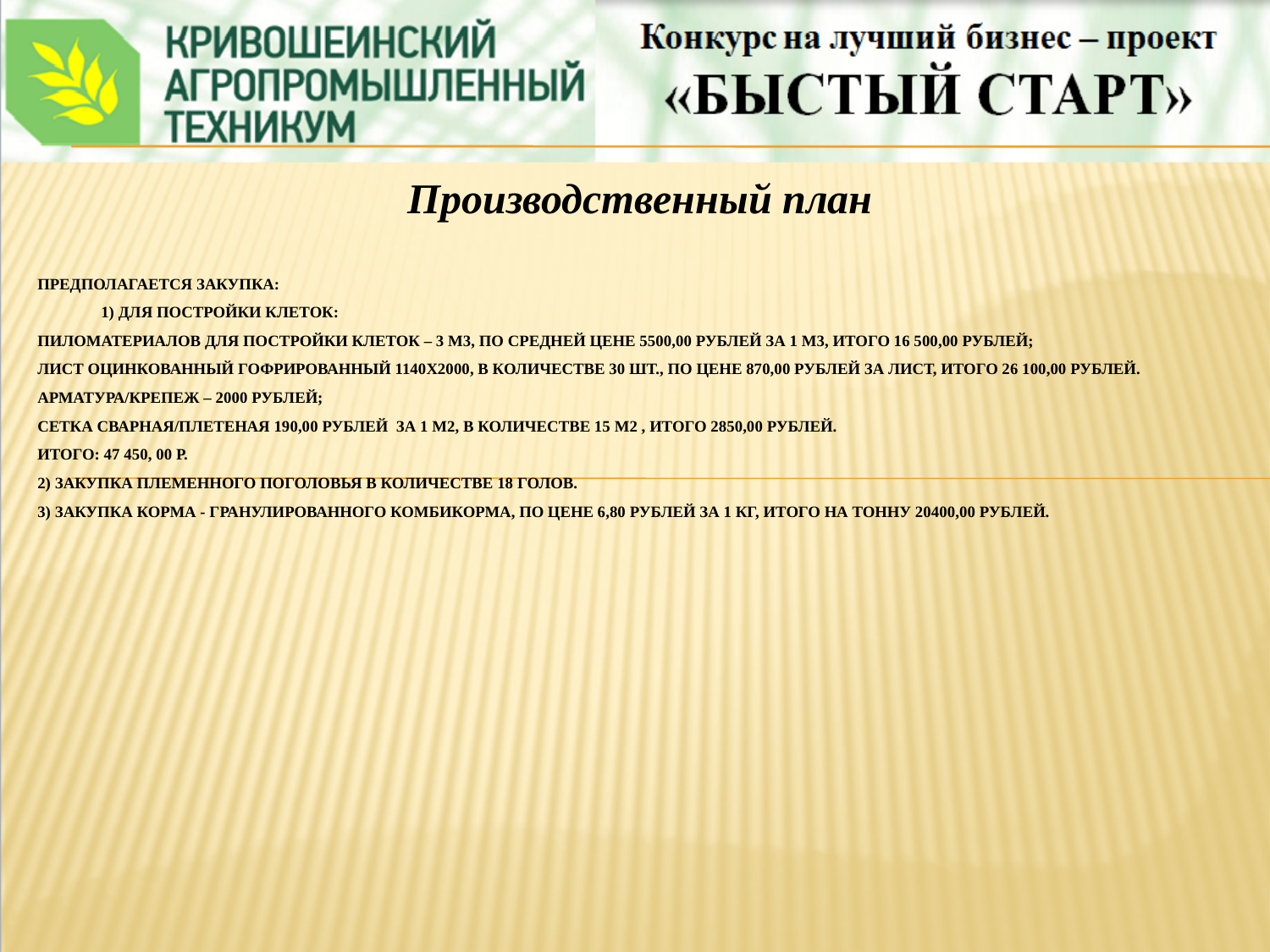

Производственный план

# Предполагается закупка: 1) Для постройки клеток: пиломатериалов для постройки клеток – 3 м3, по средней цене 5500,00 рублей за 1 м3, итого 16 500,00 рублей; лист оцинкованный гофрированный 1140х2000, в количестве 30 шт., по цене 870,00 рублей за лист, итого 26 100,00 рублей. арматура/крепеж – 2000 рублей; сетка сварная/плетеная 190,00 рублей  за 1 м2, в количестве 15 м2 , итого 2850,00 рублей. Итого: 47 450, 00 р. 2) Закупка племенного поголовья в количестве 18 голов. 3) Закупка корма - гранулированного комбикорма, по цене 6,80 рублей за 1 кг, итого на тонну 20400,00 рублей.